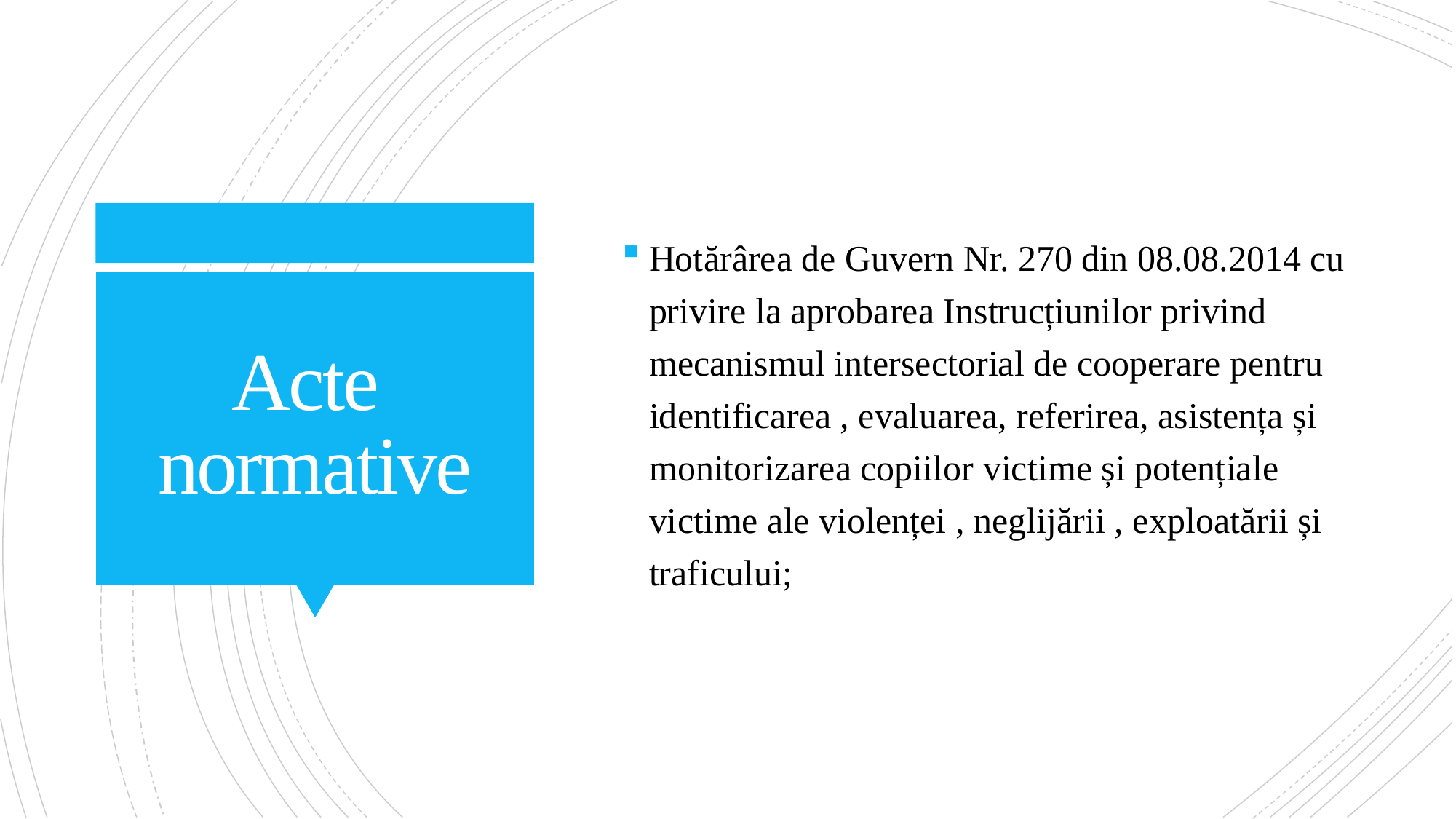

Hotărârea de Guvern Nr. 270 din 08.08.2014 cu privire la aprobarea Instrucțiunilor privind mecanismul intersectorial de cooperare pentru identificarea , evaluarea, referirea, asistența și monitorizarea copiilor victime și potențiale victime ale violenței , neglijării , exploatării și traficului;
# Acte normative